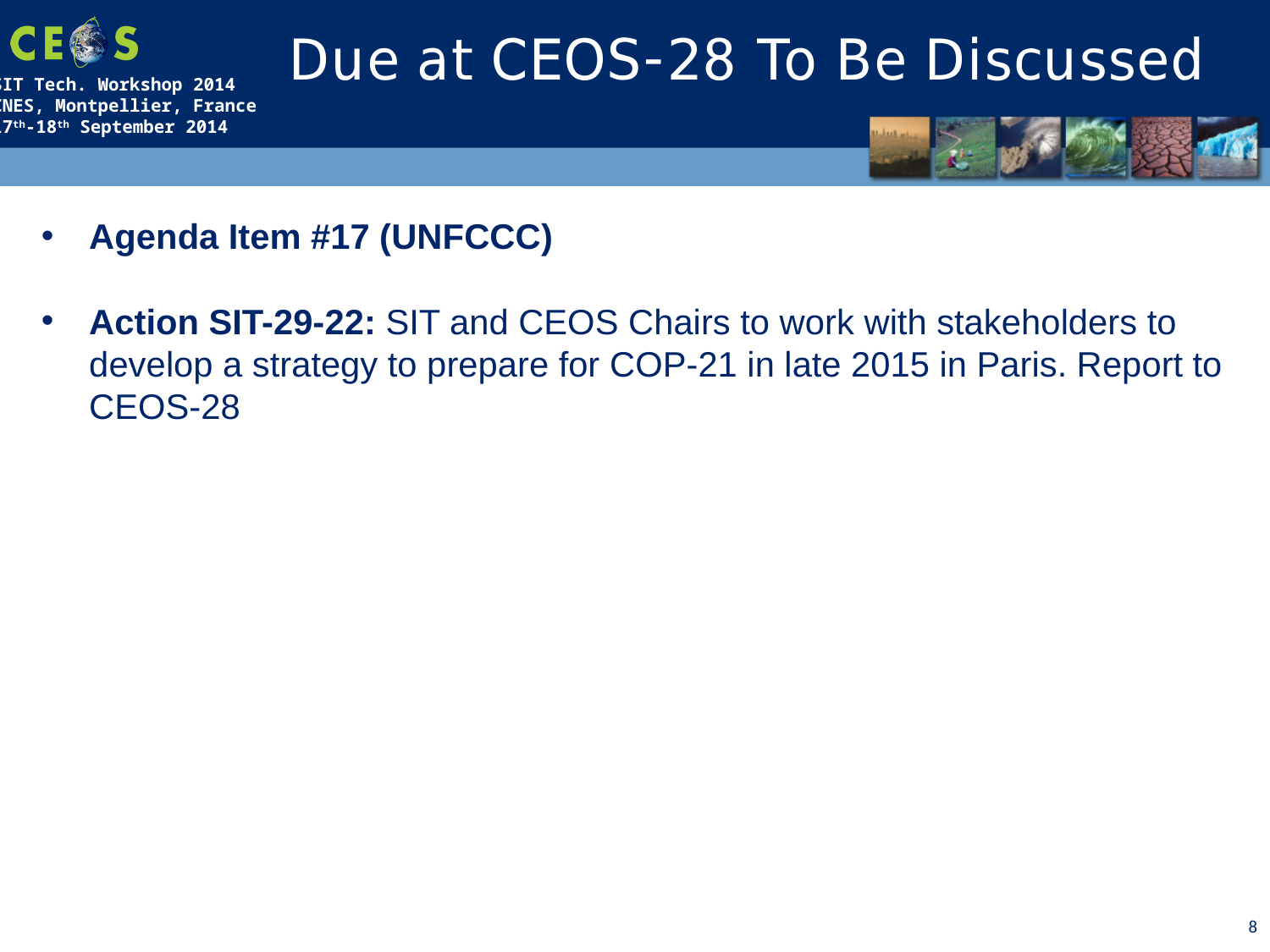

Due at CEOS-28 To Be Discussed
Agenda Item #17 (UNFCCC)

Action SIT-29-22: SIT and CEOS Chairs to work with stakeholders to develop a strategy to prepare for COP-21 in late 2015 in Paris. Report to CEOS-28
8